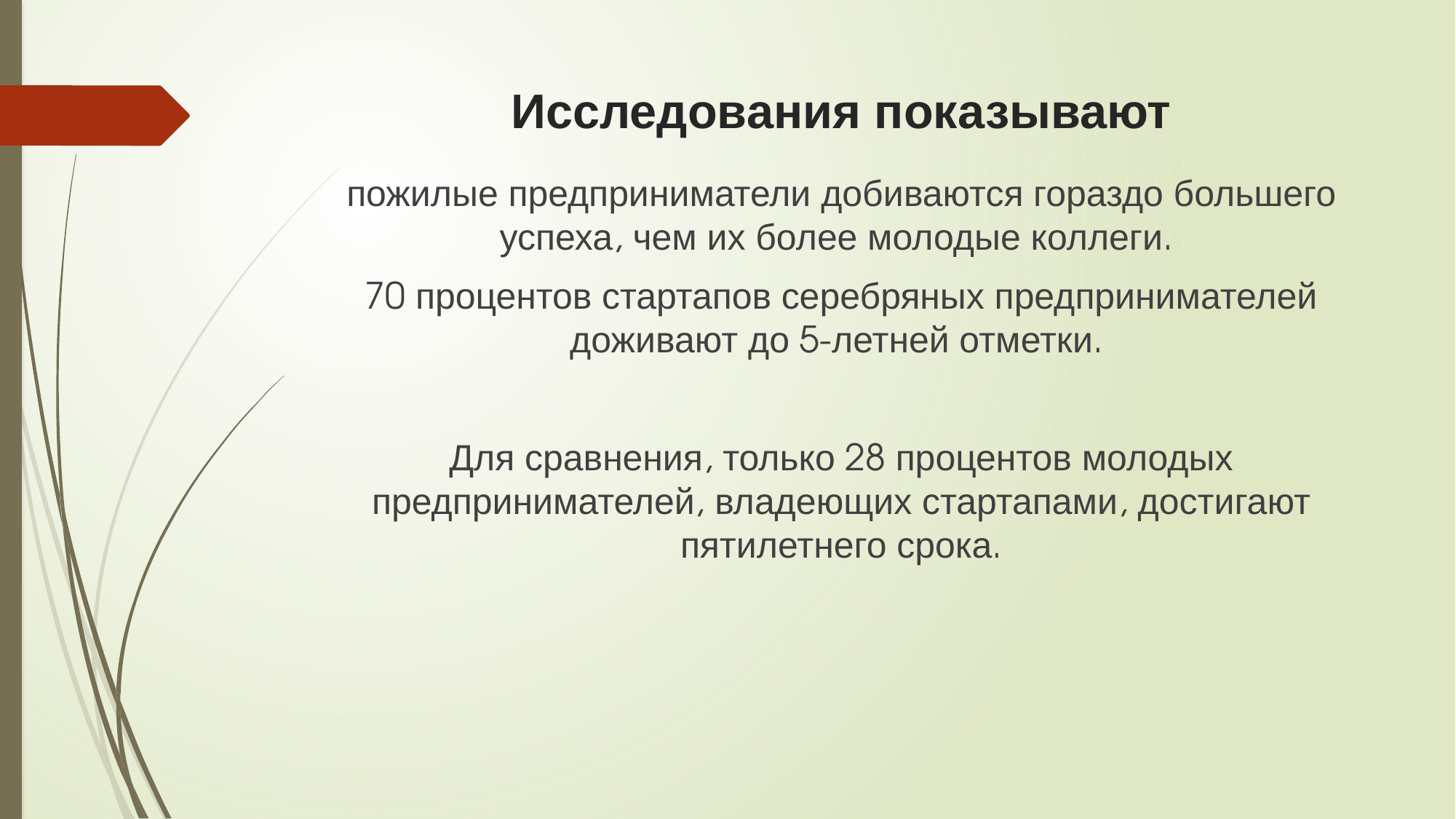

# Исследования показывают
пожилые предприниматели добиваются гораздо большего успеха, чем их более молодые коллеги.
70 процентов стартапов серебряных предпринимателей доживают до 5-летней отметки.

Для сравнения, только 28 процентов молодых предпринимателей, владеющих стартапами, достигают пятилетнего срока.